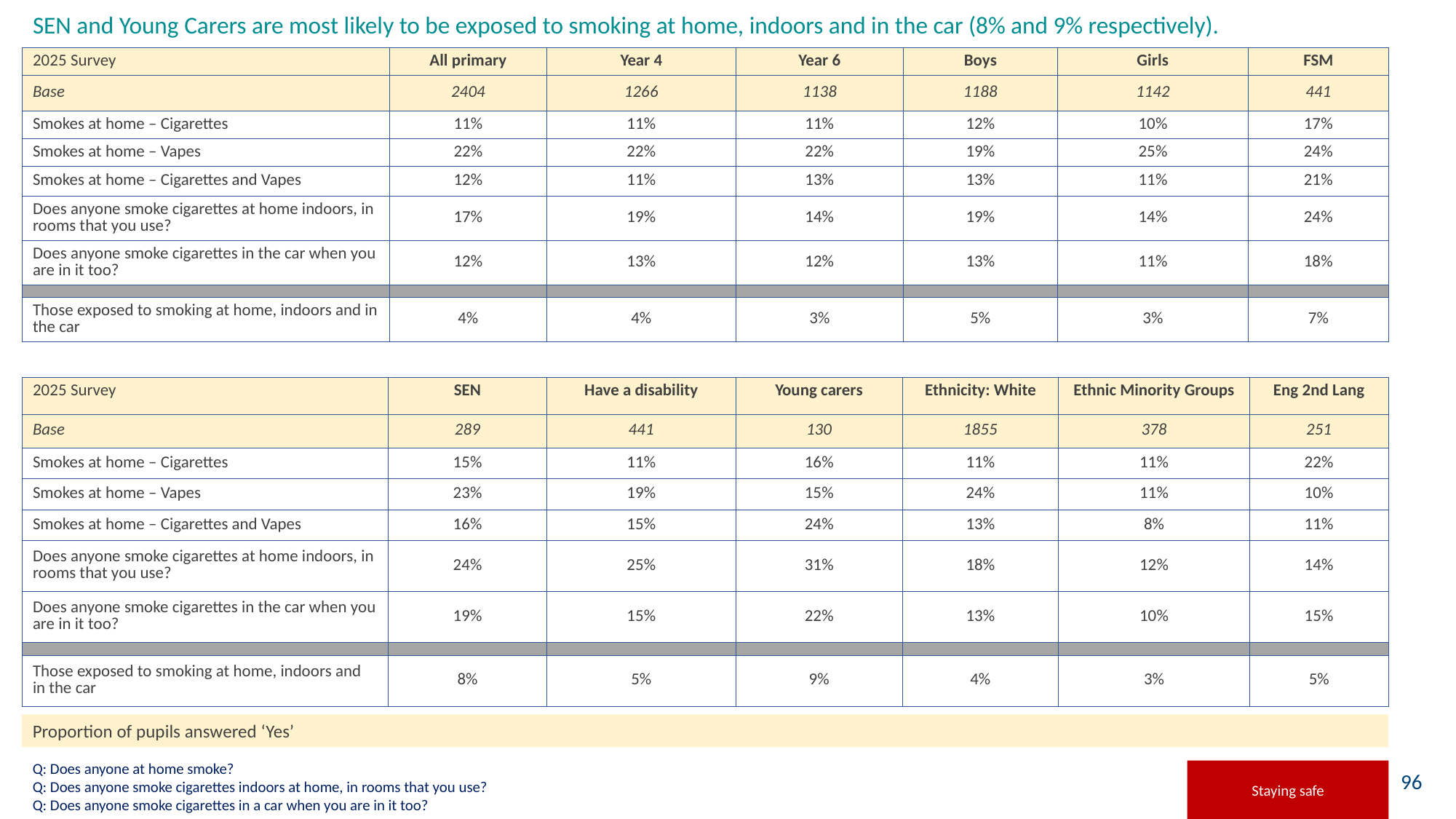

SEN and Young Carers are most likely to be exposed to smoking at home, indoors and in the car (8% and 9% respectively).
#
| 2025 Survey | All primary | Year 4 | Year 6 | Boys | Girls | FSM |
| --- | --- | --- | --- | --- | --- | --- |
| Base | 2404 | 1266 | 1138 | 1188 | 1142 | 441 |
| Smokes at home – Cigarettes | 11% | 11% | 11% | 12% | 10% | 17% |
| Smokes at home – Vapes | 22% | 22% | 22% | 19% | 25% | 24% |
| Smokes at home – Cigarettes and Vapes | 12% | 11% | 13% | 13% | 11% | 21% |
| Does anyone smoke cigarettes at home indoors, in rooms that you use? | 17% | 19% | 14% | 19% | 14% | 24% |
| Does anyone smoke cigarettes in the car when you are in it too? | 12% | 13% | 12% | 13% | 11% | 18% |
|  |  |  |  |  |  |  |
| Those exposed to smoking at home, indoors and in the car | 4% | 4% | 3% | 5% | 3% | 7% |
| 2025 Survey | SEN | Have a disability | Young carers | Ethnicity: White | Ethnic Minority Groups | Eng 2nd Lang |
| --- | --- | --- | --- | --- | --- | --- |
| Base | 289 | 441 | 130 | 1855 | 378 | 251 |
| Smokes at home – Cigarettes | 15% | 11% | 16% | 11% | 11% | 22% |
| Smokes at home – Vapes | 23% | 19% | 15% | 24% | 11% | 10% |
| Smokes at home – Cigarettes and Vapes | 16% | 15% | 24% | 13% | 8% | 11% |
| Does anyone smoke cigarettes at home indoors, in rooms that you use? | 24% | 25% | 31% | 18% | 12% | 14% |
| Does anyone smoke cigarettes in the car when you are in it too? | 19% | 15% | 22% | 13% | 10% | 15% |
|  |  |  |  |  |  |  |
| Those exposed to smoking at home, indoors and in the car | 8% | 5% | 9% | 4% | 3% | 5% |
Proportion of pupils answered ‘Yes’
Q: Does anyone at home smoke?
Q: Does anyone smoke cigarettes indoors at home, in rooms that you use?
Q: Does anyone smoke cigarettes in a car when you are in it too?
Staying safe